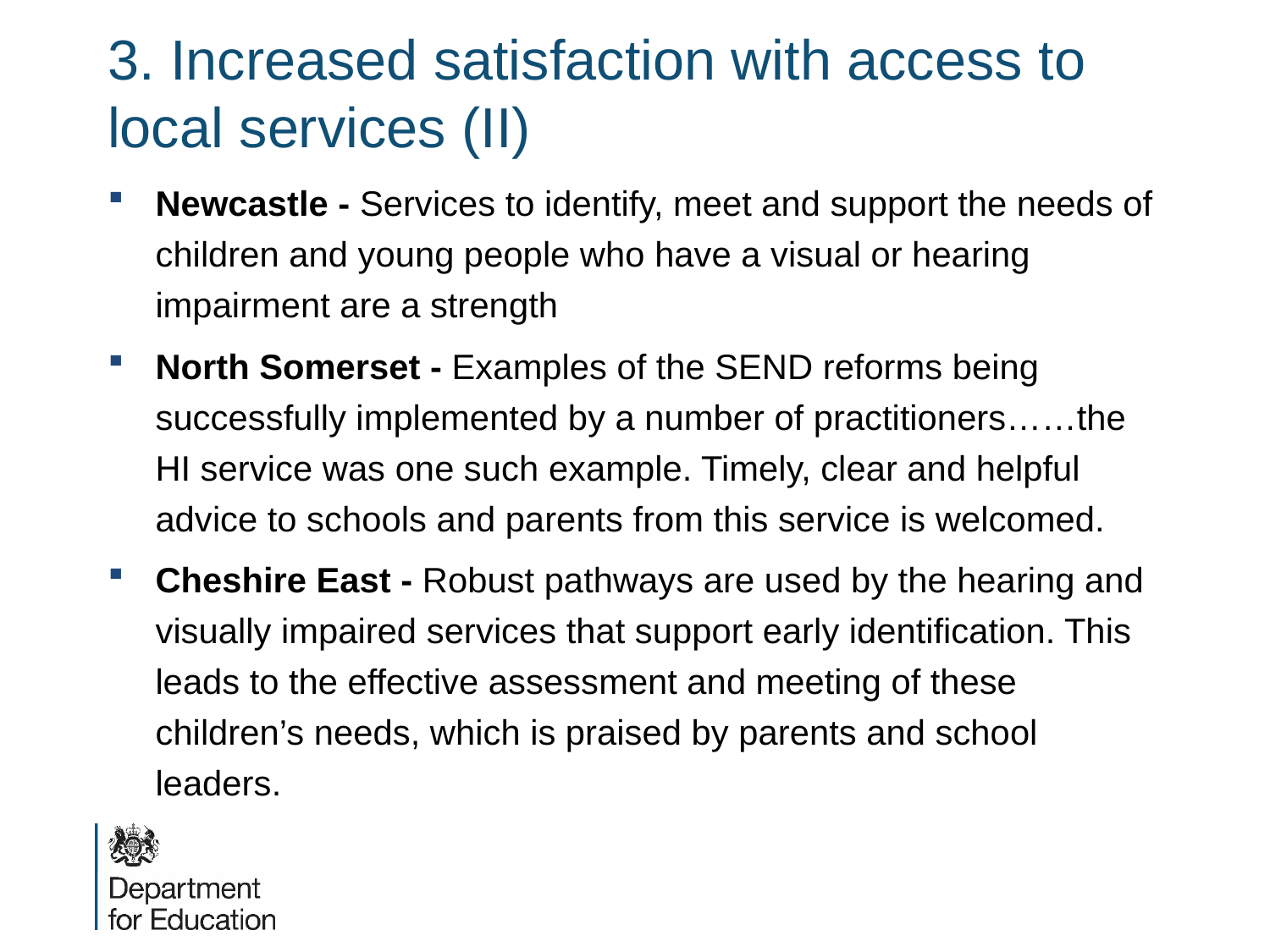

# 3. Increased satisfaction with access to local services (II)
Newcastle - Services to identify, meet and support the needs of children and young people who have a visual or hearing impairment are a strength
North Somerset - Examples of the SEND reforms being successfully implemented by a number of practitioners……the HI service was one such example. Timely, clear and helpful advice to schools and parents from this service is welcomed.
Cheshire East - Robust pathways are used by the hearing and visually impaired services that support early identification. This leads to the effective assessment and meeting of these children’s needs, which is praised by parents and school leaders.